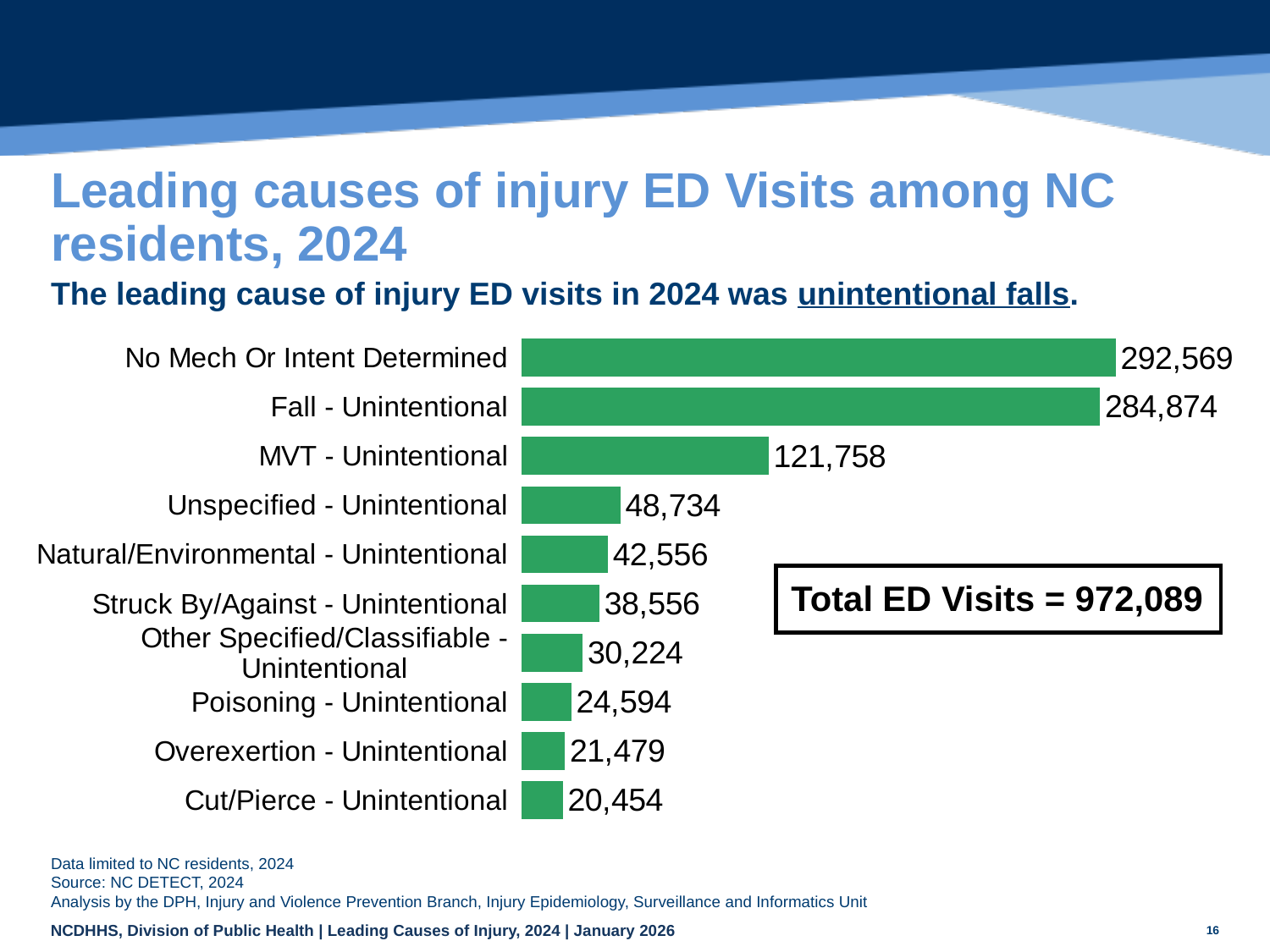

# Leading causes of injury ED Visits among NC residents, 2024
The leading cause of injury ED visits in 2024 was unintentional falls.

### Chart

| Category |  |
|---|---|
| No Mech Or Intent Determined | 292569.0 |
| Fall - Unintentional | 284874.0 |
| MVT - Unintentional | 121758.0 |
| Unspecified - Unintentional | 48734.0 |
| Natural/Environmental - Unintentional | 42556.0 |
| Struck By/Against - Unintentional | 38556.0 |
| Other Specified/Classifiable - Unintentional | 30224.0 |
| Poisoning - Unintentional | 24594.0 |
| Overexertion - Unintentional | 21479.0 |
| Cut/Pierce - Unintentional | 20454.0 |
| Total ED Visits = 972,089 |
| --- |

Data limited to NC residents, 2024
Source: NC DETECT, 2024
Analysis by the DPH, Injury and Violence Prevention Branch, Injury Epidemiology, Surveillance and Informatics Unit
16